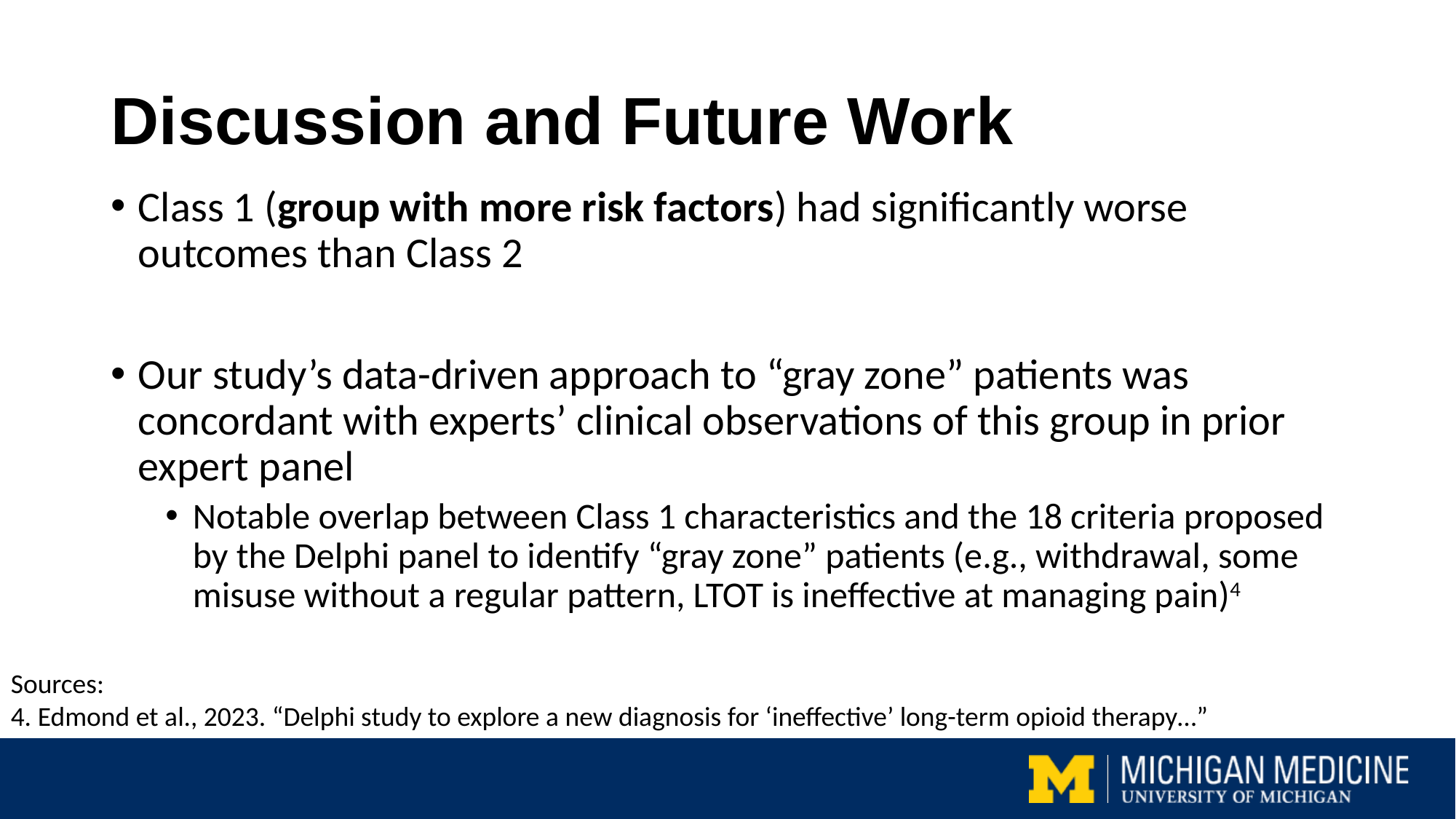

# Discussion and Future Work
Class 1 (group with more risk factors) had significantly worse outcomes than Class 2

Our study’s data-driven approach to “gray zone” patients was concordant with experts’ clinical observations of this group in prior expert panel
Notable overlap between Class 1 characteristics and the 18 criteria proposed by the Delphi panel to identify “gray zone” patients (e.g., withdrawal, some misuse without a regular pattern, LTOT is ineffective at managing pain)4
Sources:
4. Edmond et al., 2023. “Delphi study to explore a new diagnosis for ‘ineffective’ long-term opioid therapy…”